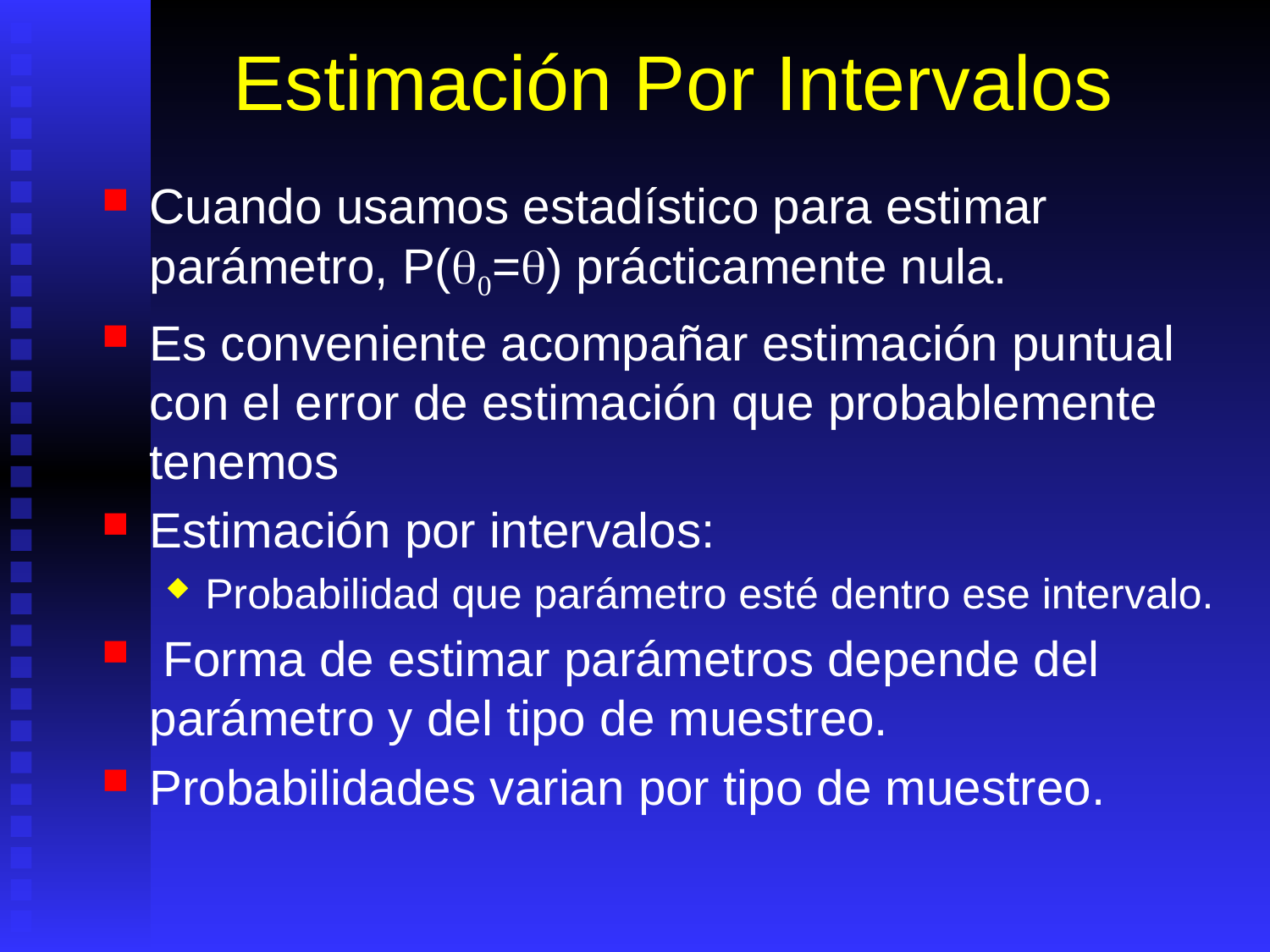

# Estimación Por Intervalos
Cuando usamos estadístico para estimar parámetro, P(θ0=θ) prácticamente nula.
Es conveniente acompañar estimación puntual con el error de estimación que probablemente tenemos
Estimación por intervalos:
Probabilidad que parámetro esté dentro ese intervalo.
 Forma de estimar parámetros depende del parámetro y del tipo de muestreo.
Probabilidades varian por tipo de muestreo.